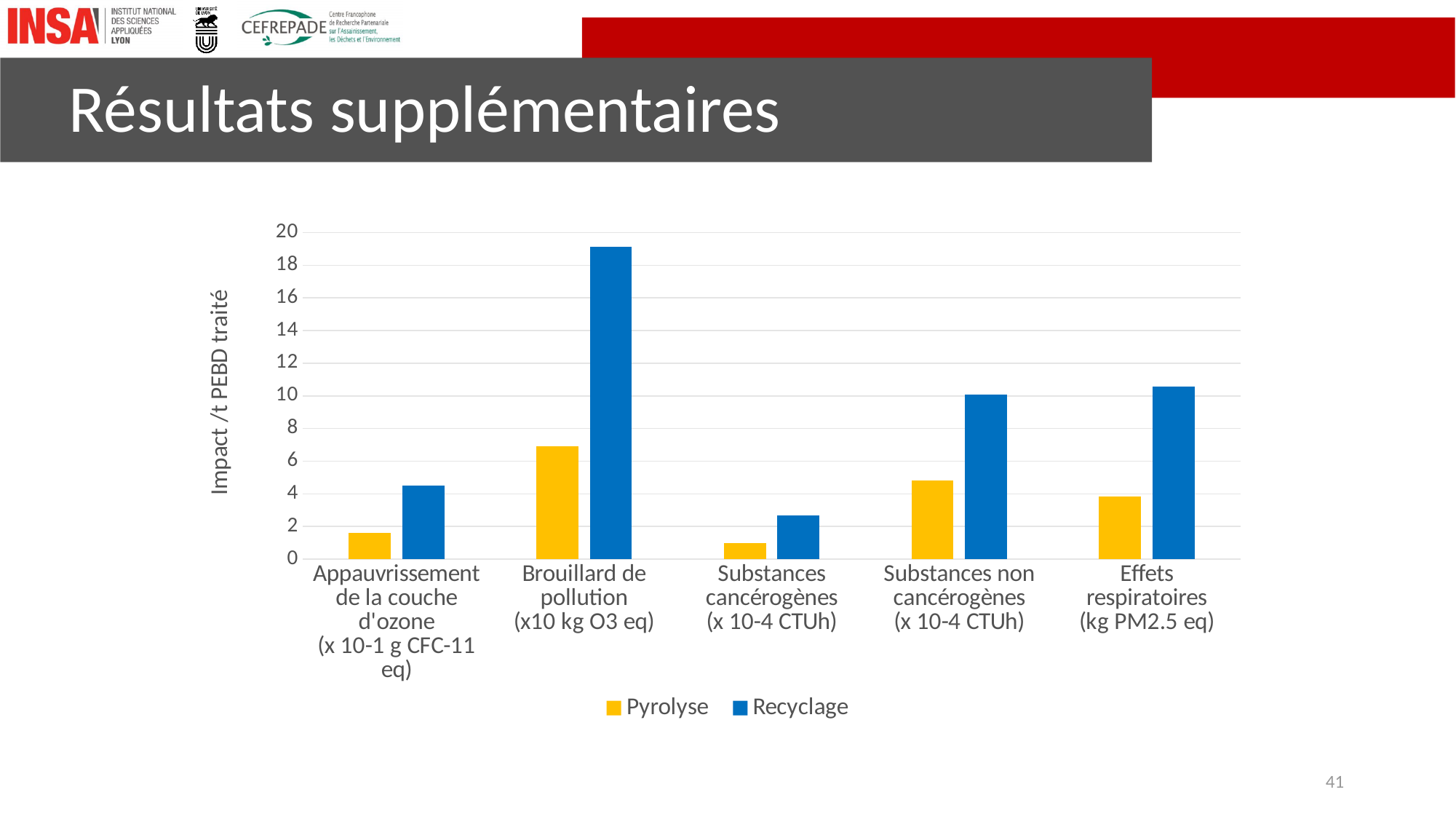

# Résultats supplémentaires

### Chart

| Category | Pyrolyse | Recyclage |
|---|---|---|
| Appauvrissement de la couche d'ozone
(x 10-1 g CFC-11 eq) | 1.58909962541319 | 4.487555499999999 |
| Brouillard de pollution
(x10 kg O3 eq) | 6.92610852845379 | 19.142491 |
| Substances cancérogènes
(x 10-4 CTUh) | 0.993768644625379 | 2.6859719999999996 |
| Substances non cancérogènes
(x 10-4 CTUh) | 4.830377279779469 | 10.073618 |
| Effets respiratoires
(kg PM2.5 eq) | 3.849809859435944 | 10.590168 |
41